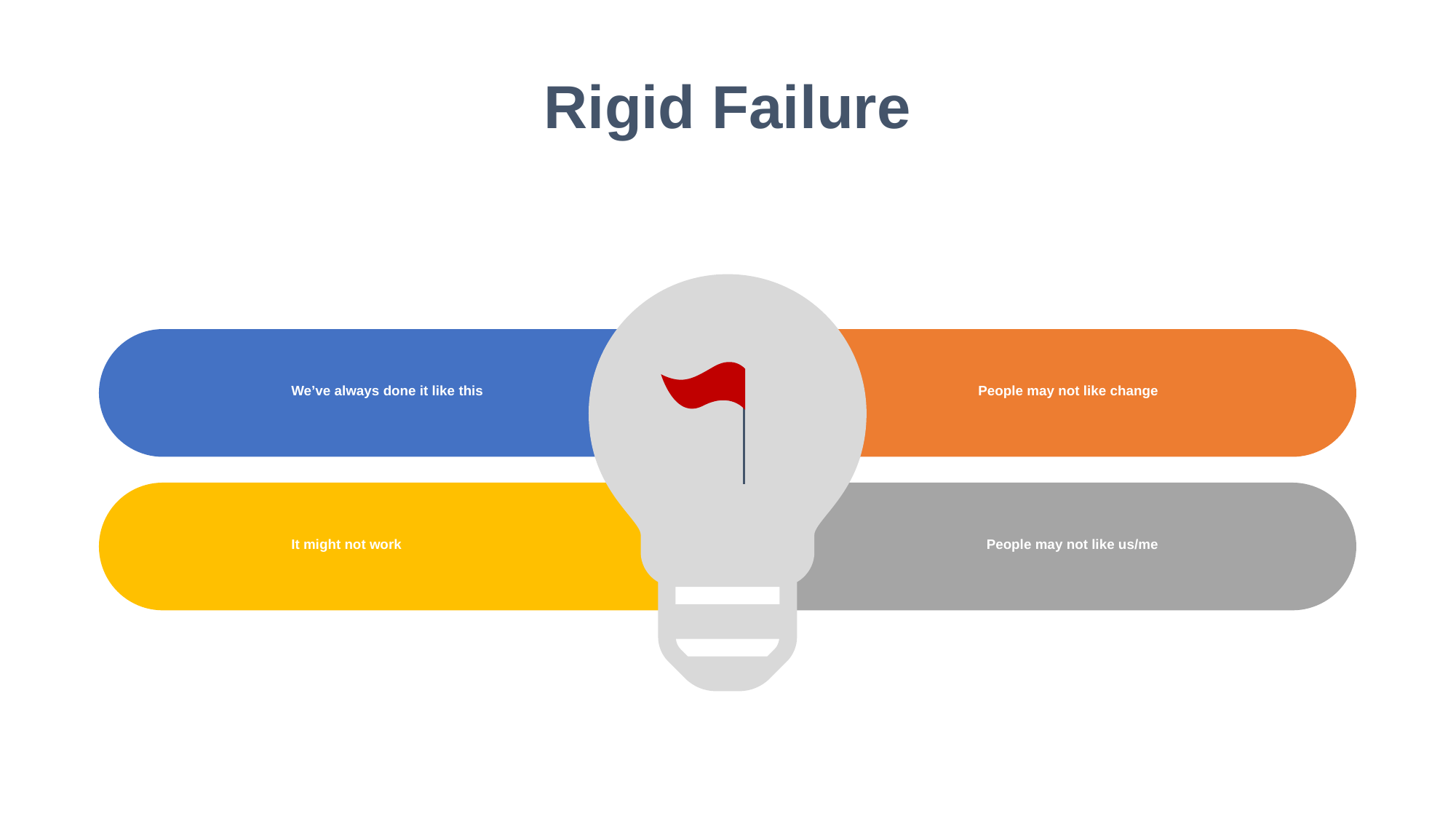

Rigid Failure

People may not like change
We’ve always done it like this

It might not work
People may not like us/me